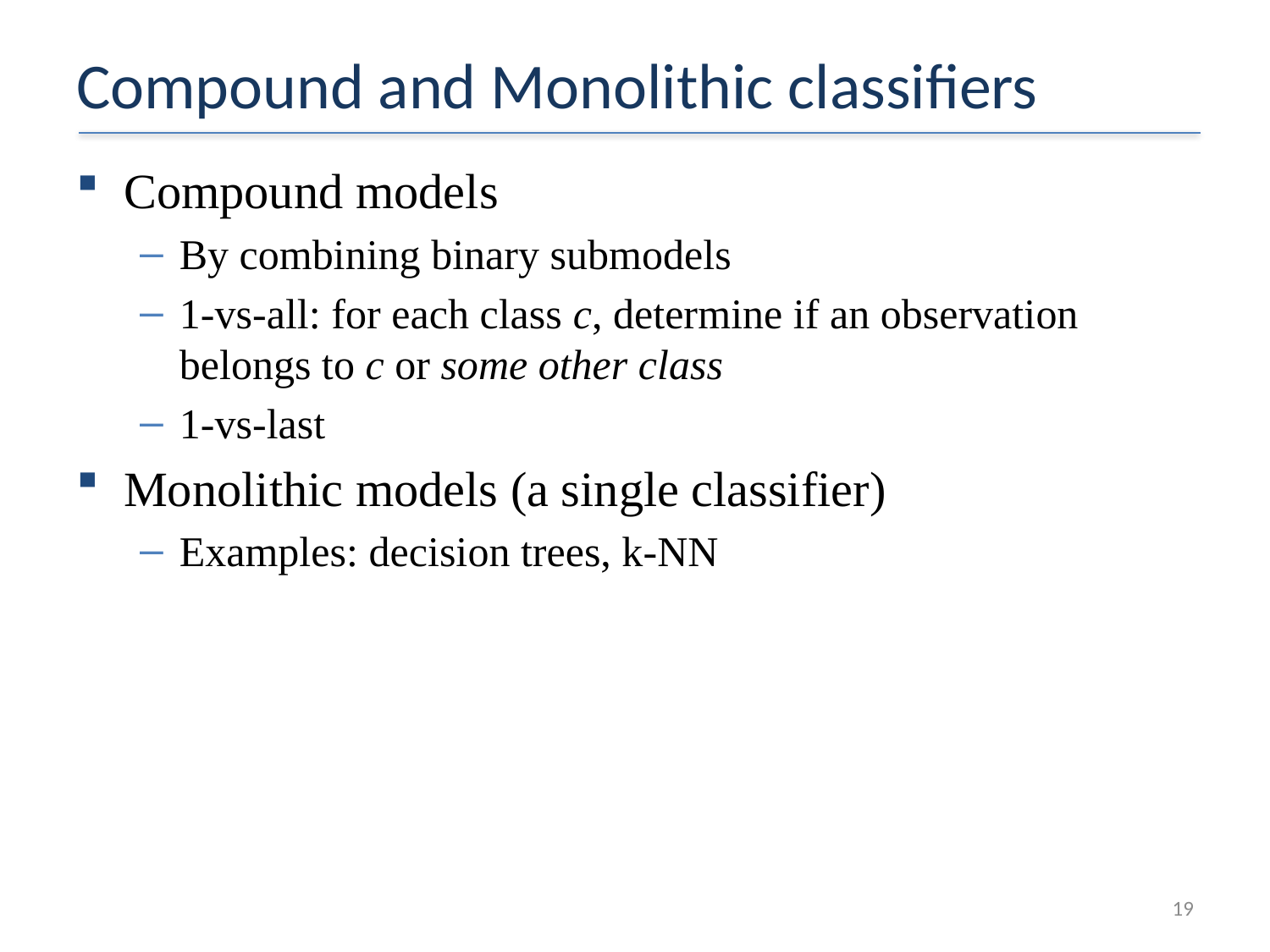

# Compound and Monolithic classifiers
Compound models
By combining binary submodels
1-vs-all: for each class c, determine if an observation belongs to c or some other class
1-vs-last
Monolithic models (a single classifier)
Examples: decision trees, k-NN
19